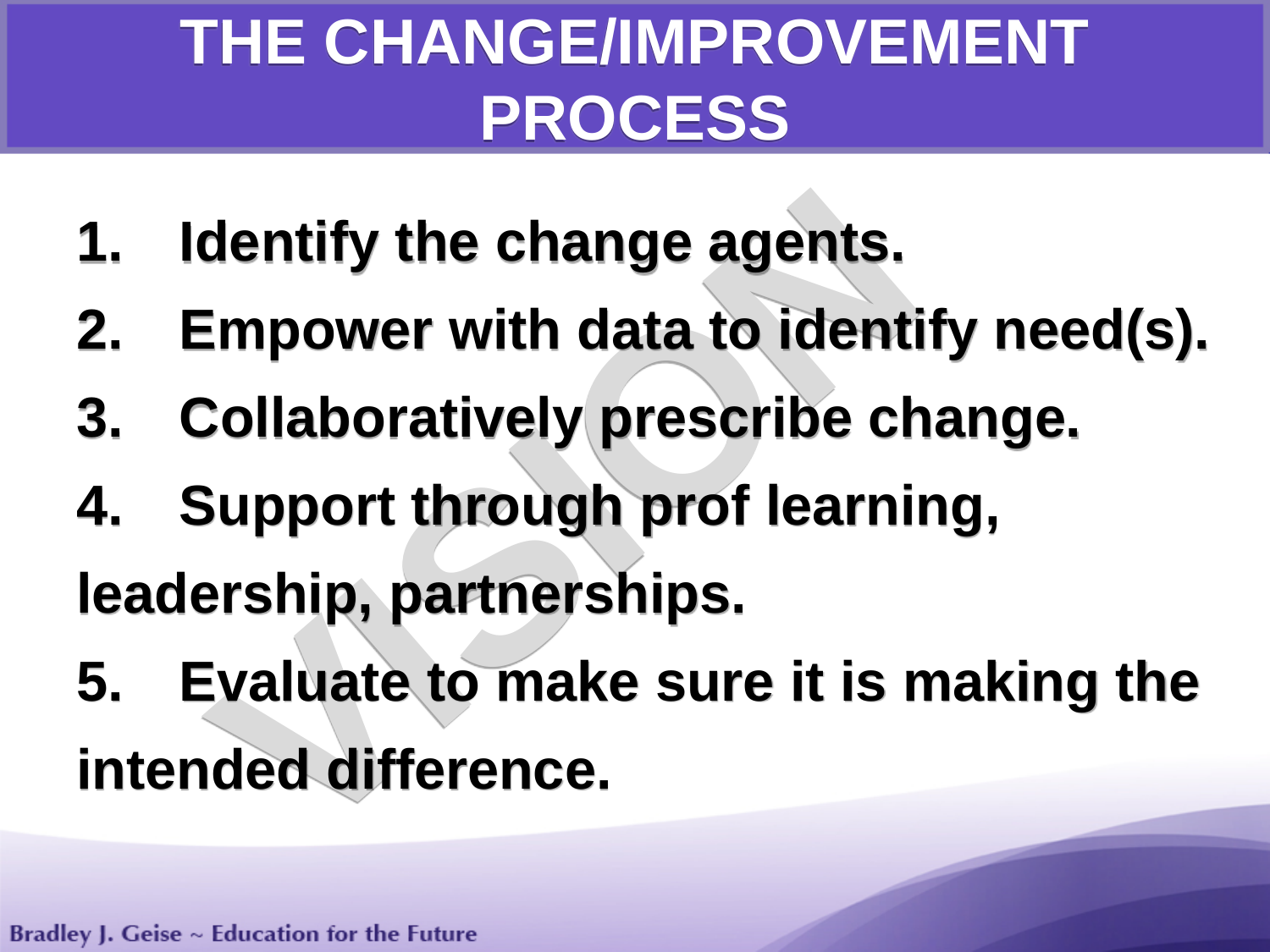

THE CHANGE/IMPROVEMENT
PROCESS
Identify the change agents.
Empower with data to identify need(s).
Collaboratively prescribe change.
Support through prof learning,
leadership, partnerships.
Evaluate to make sure it is making the
intended difference.

VISION